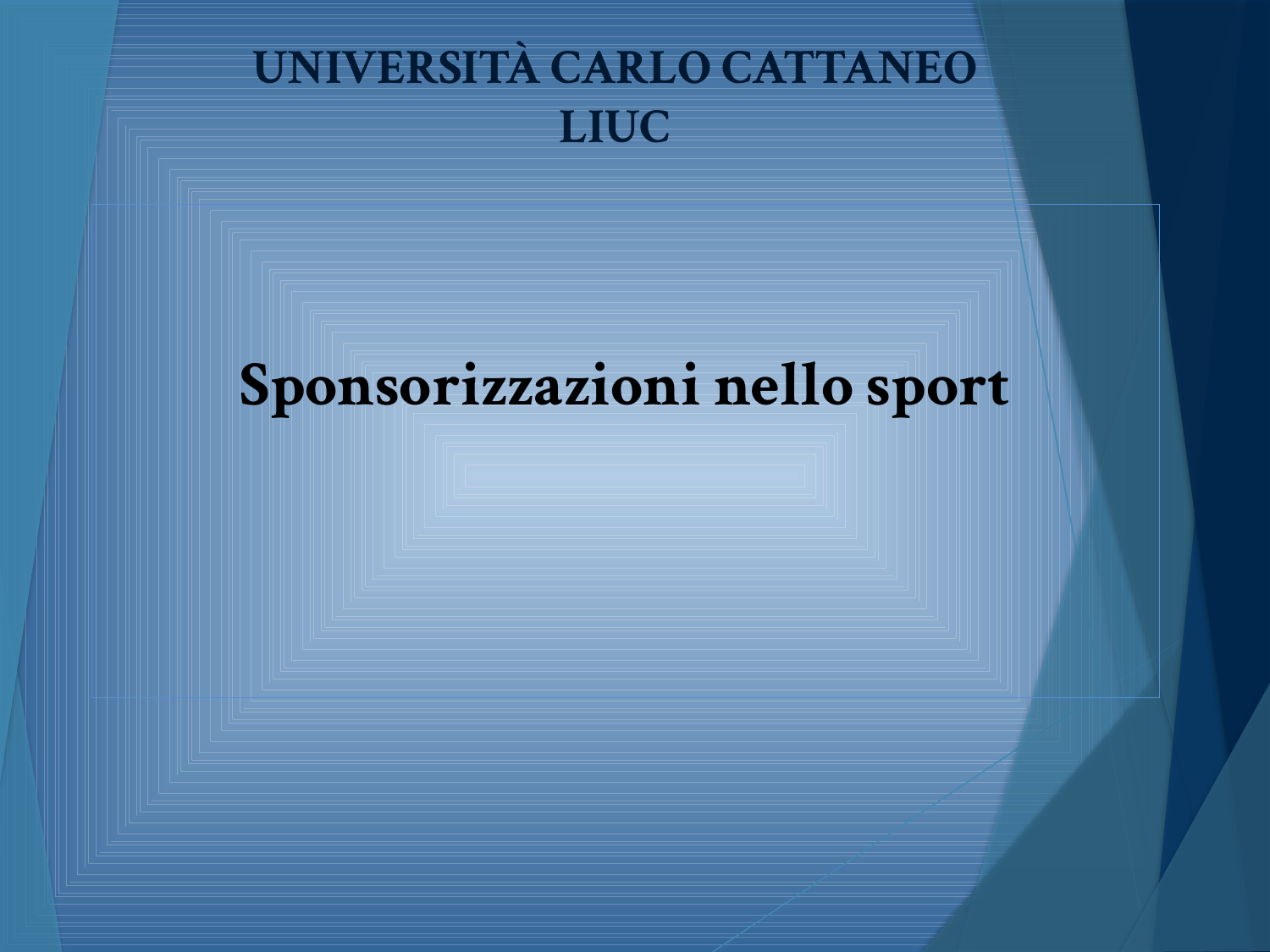

UNIVERSITÀ CARLO CATTANEO
LIUC

Sponsorizzazioni nello sport